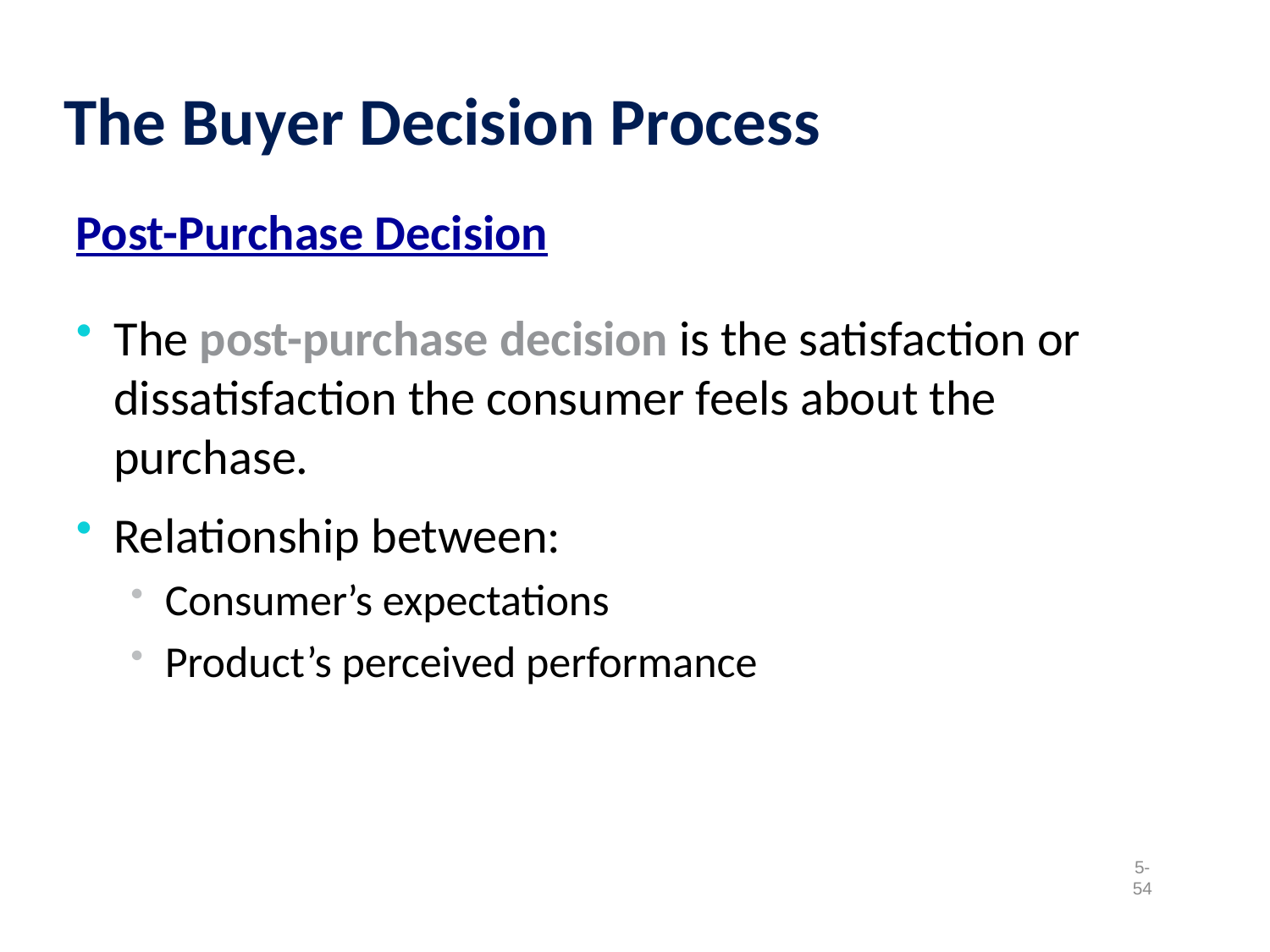

The Buyer Decision Process
Post-Purchase Decision

The post-purchase decision is the satisfaction or dissatisfaction the consumer feels about the purchase.
Relationship between:
Consumer’s expectations
Product’s perceived performance
5-54